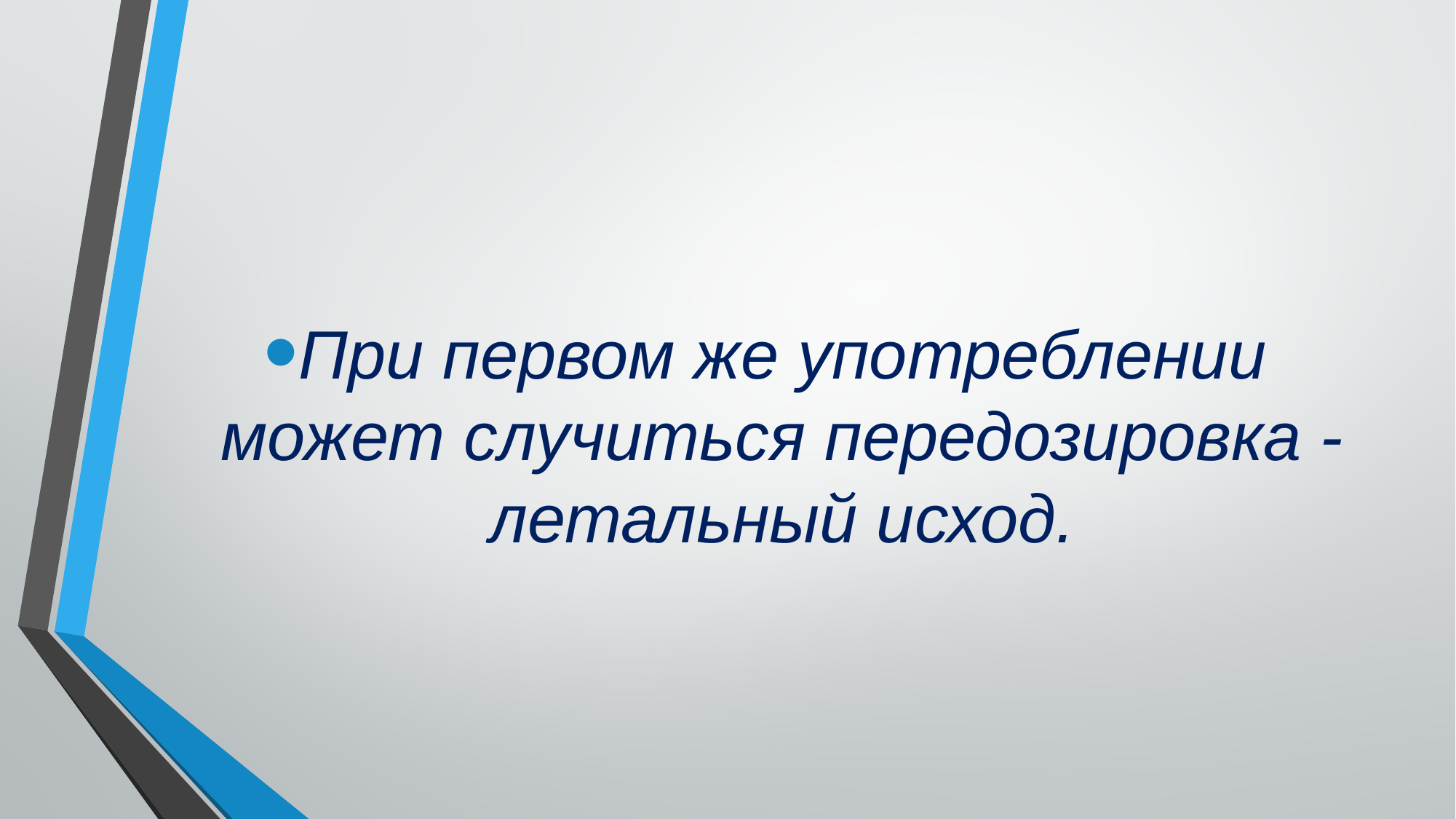

При первом же употреблении может случиться передозировка - летальный исход.